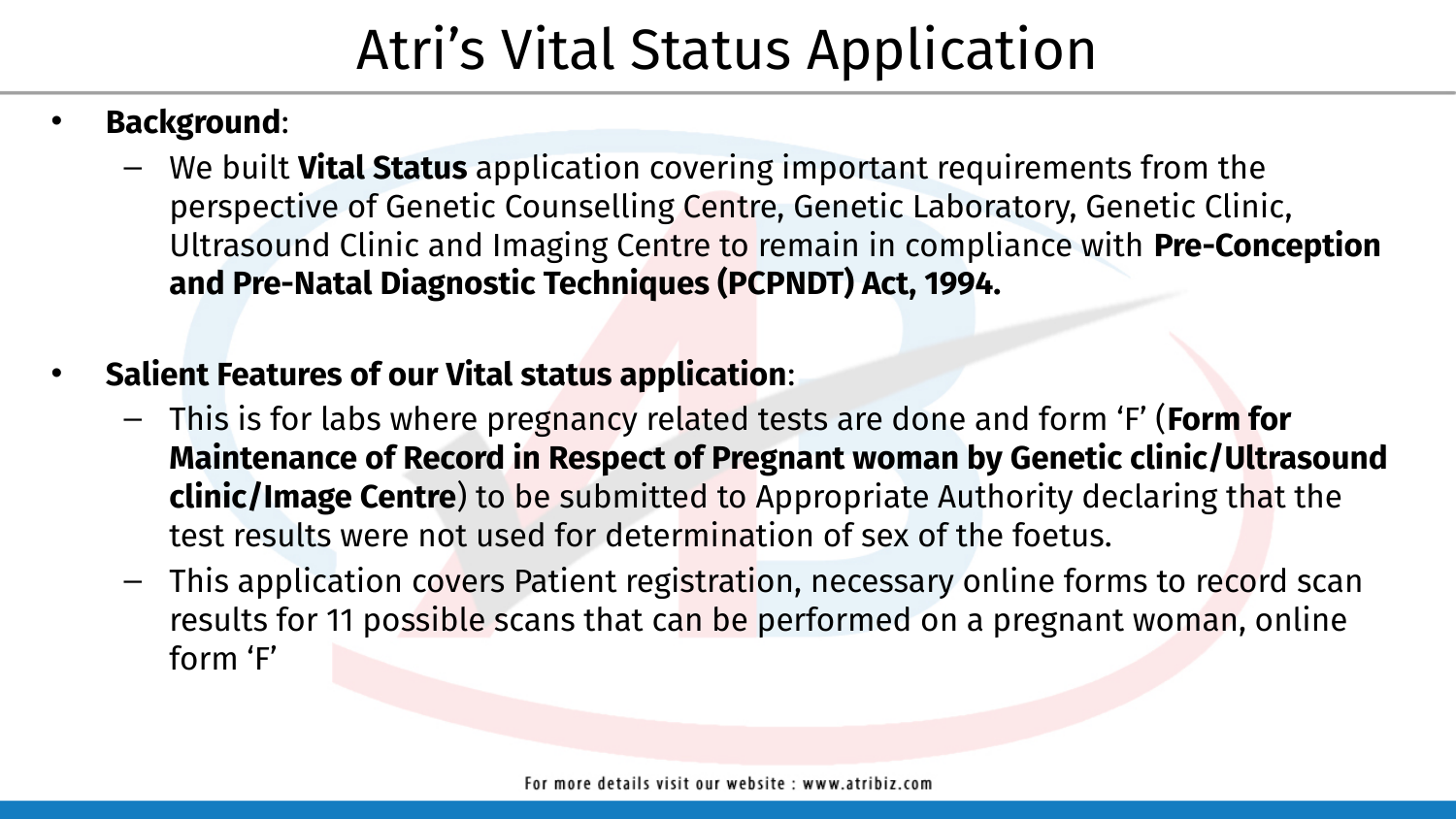

# Atri’s Vital Status Application
Background:
We built Vital Status application covering important requirements from the perspective of Genetic Counselling Centre, Genetic Laboratory, Genetic Clinic, Ultrasound Clinic and Imaging Centre to remain in compliance with Pre-Conception and Pre-Natal Diagnostic Techniques (PCPNDT) Act, 1994.

Salient Features of our Vital status application:
This is for labs where pregnancy related tests are done and form ‘F’ (Form for Maintenance of Record in Respect of Pregnant woman by Genetic clinic/Ultrasound clinic/Image Centre) to be submitted to Appropriate Authority declaring that the test results were not used for determination of sex of the foetus.
This application covers Patient registration, necessary online forms to record scan results for 11 possible scans that can be performed on a pregnant woman, online form ‘F’